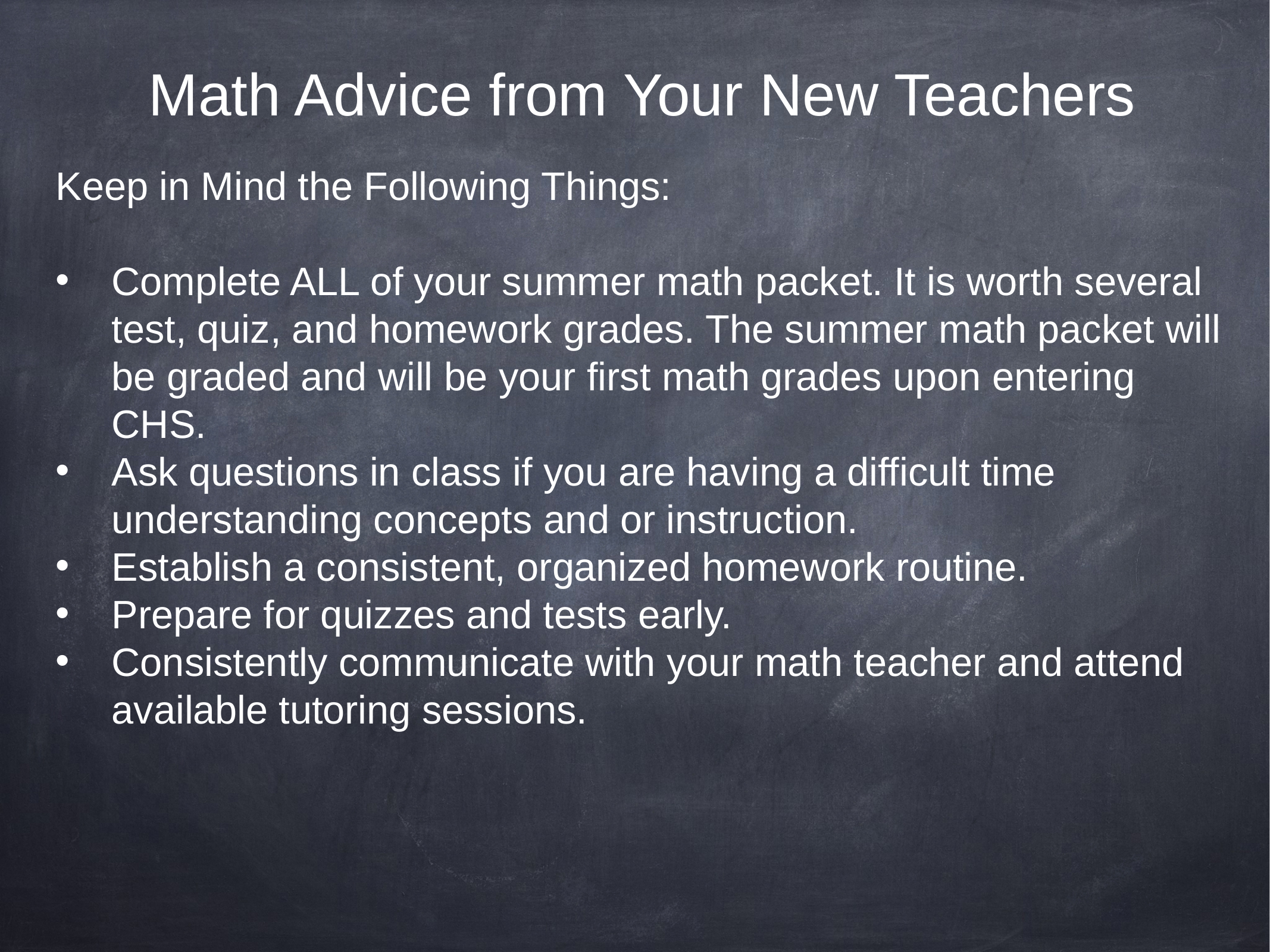

Math Advice from Your New Teachers
Keep in Mind the Following Things:

Complete ALL of your summer math packet. It is worth several test, quiz, and homework grades. The summer math packet will be graded and will be your first math grades upon entering CHS.
Ask questions in class if you are having a difficult time understanding concepts and or instruction.
Establish a consistent, organized homework routine.
Prepare for quizzes and tests early.
Consistently communicate with your math teacher and attend available tutoring sessions.